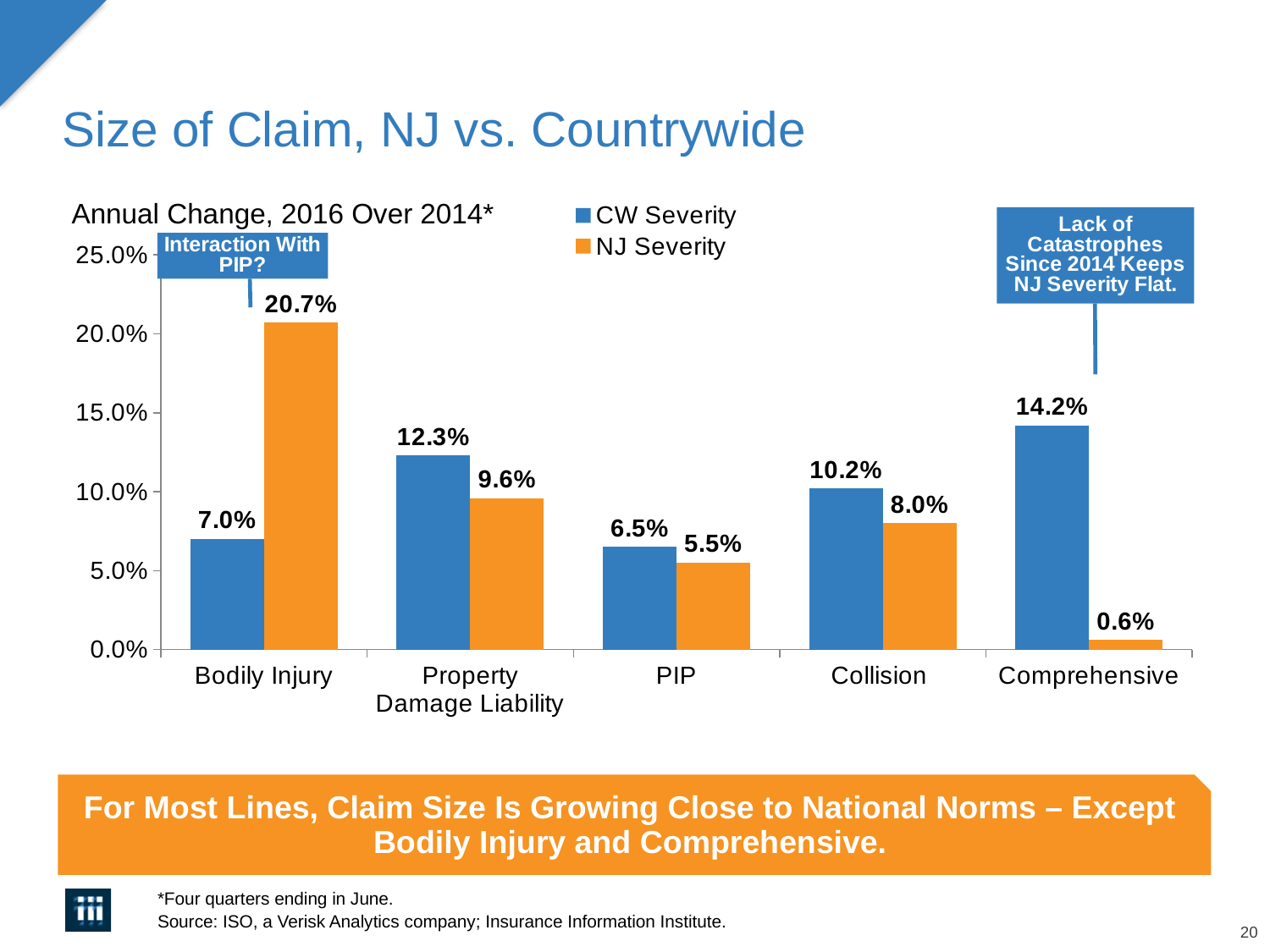

# Size of Claim, NJ vs. Countrywide

### Chart

| Category | CW Severity | NJ Severity |
|---|---|---|
| Bodily Injury | 0.07 | 0.207 |
| Property Damage Liability | 0.123 | 0.096 |
| PIP | 0.065 | 0.055 |
| Collision  | 0.102 | 0.08 |
| Comprehensive | 0.142 | 0.006 |
Annual Change, 2016 Over 2014*
For Most Lines, Claim Size Is Growing Close to National Norms – Except Bodily Injury and Comprehensive.
*Four quarters ending in June.
Source: ISO, a Verisk Analytics company; Insurance Information Institute.